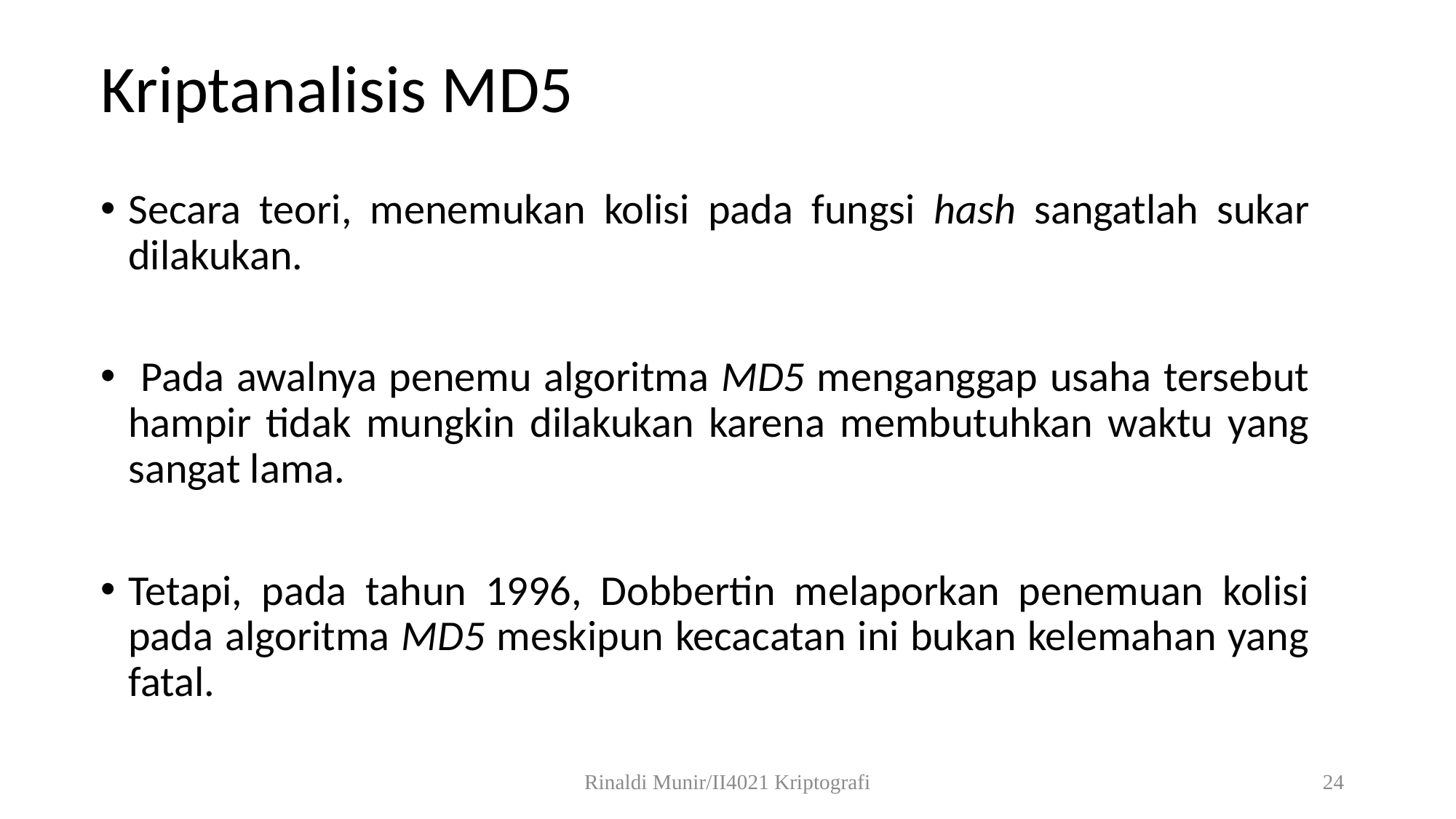

# Kriptanalisis MD5
Secara teori, menemukan kolisi pada fungsi hash sangatlah sukar dilakukan.

 Pada awalnya penemu algoritma MD5 menganggap usaha tersebut hampir tidak mungkin dilakukan karena membutuhkan waktu yang sangat lama.

Tetapi, pada tahun 1996, Dobbertin melaporkan penemuan kolisi pada algoritma MD5 meskipun kecacatan ini bukan kelemahan yang fatal.
Rinaldi Munir/II4021 Kriptografi
24